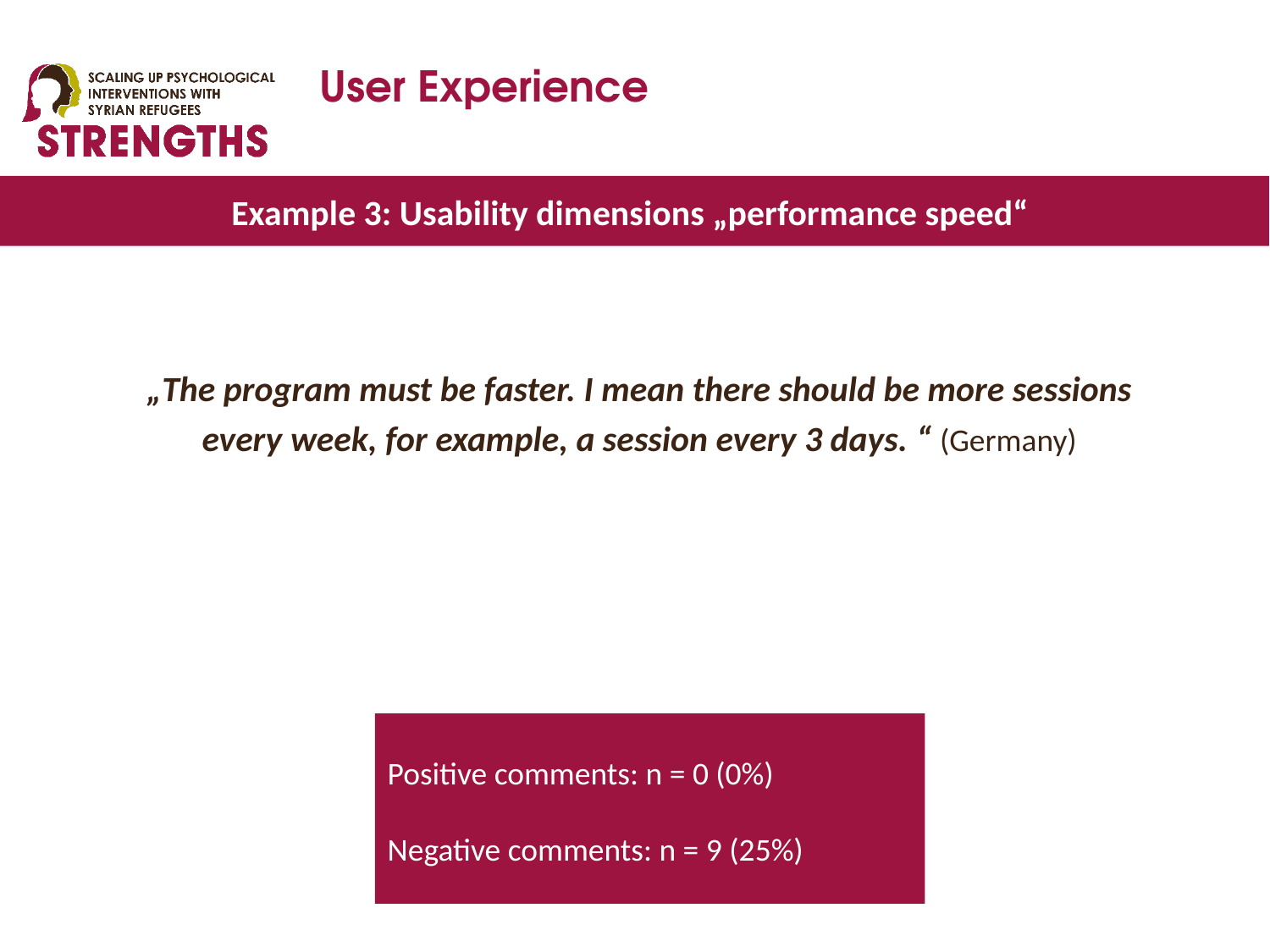

# User Experience
Example 3: Usability dimensions „performance speed“
„The program must be faster. I mean there should be more sessions
every week, for example, a session every 3 days. “ (Germany)

Positive comments: n = 0 (0%)

Negative comments: n = 9 (25%)